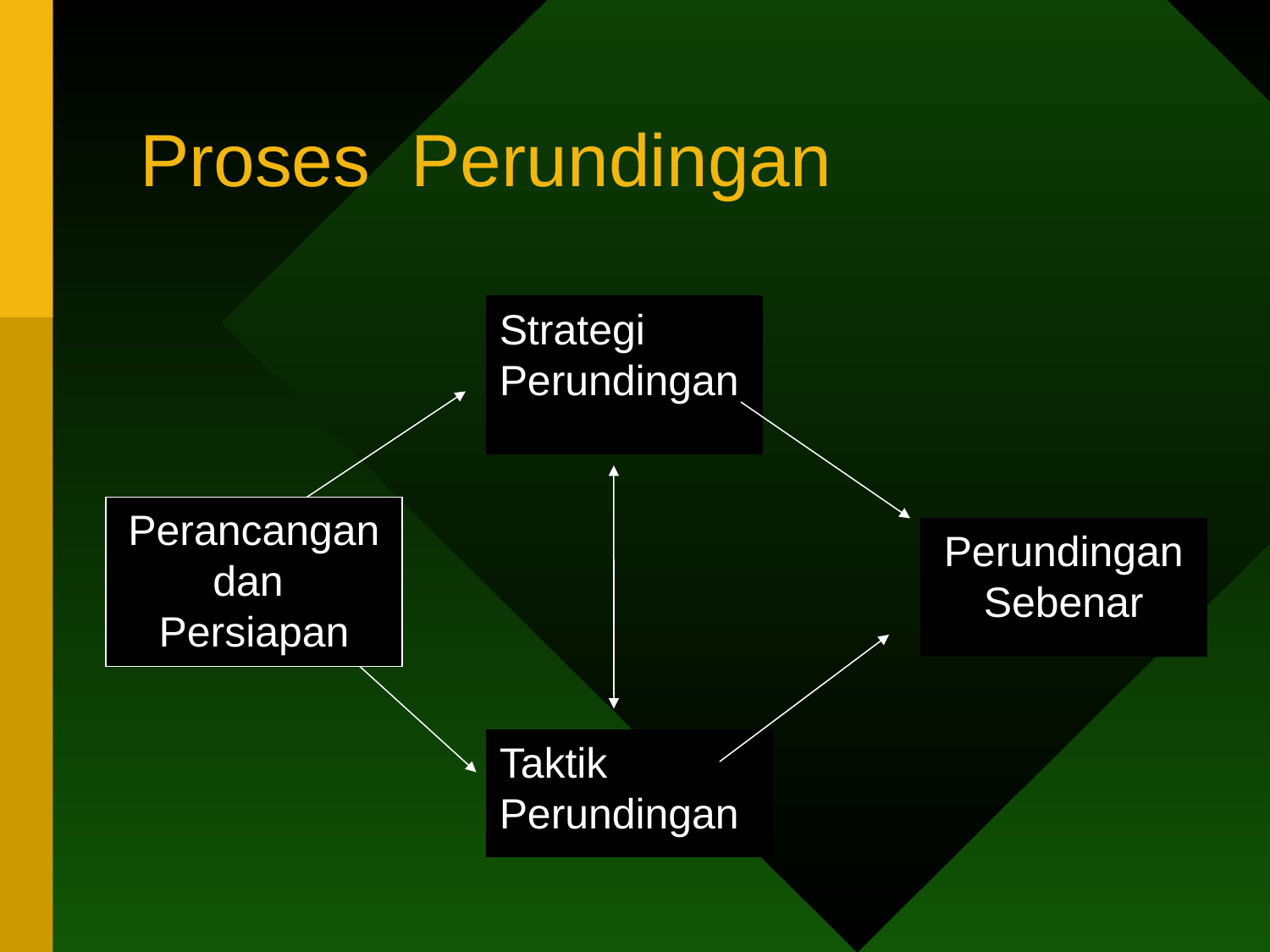

# Proses  Perundingan
Strategi Perundingan

Perancangan dan
Persiapan
Perundingan Sebenar

Taktik Perundingan